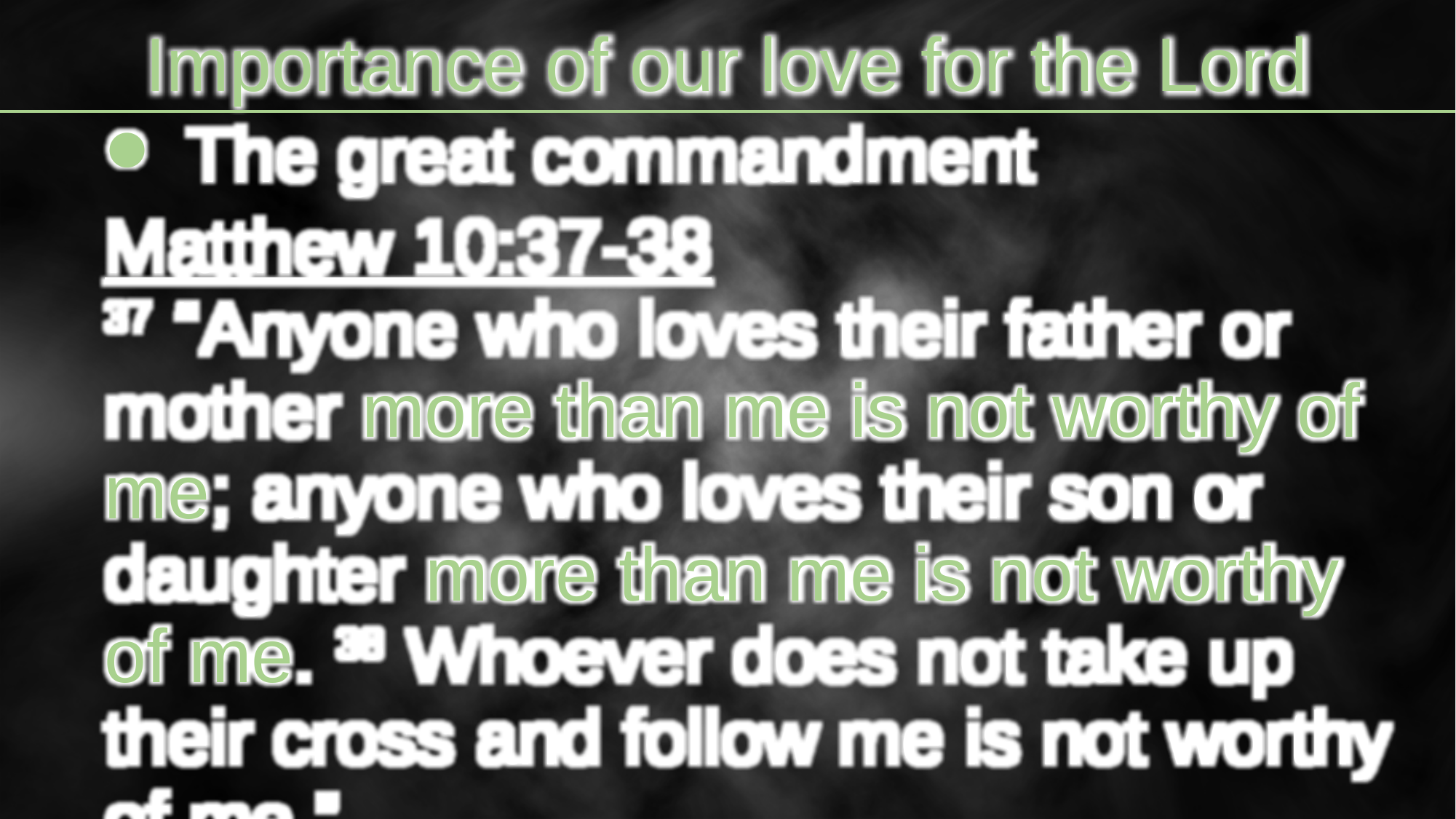

Importance of our love for the Lord
The great commandment
Matthew 10:37-38
37 “Anyone who loves their father or mother more than me is not worthy of
me; anyone who loves their son or daughter more than me is not worthy of me. 38 Whoever does not take up their cross and follow me is not worthy of me.”